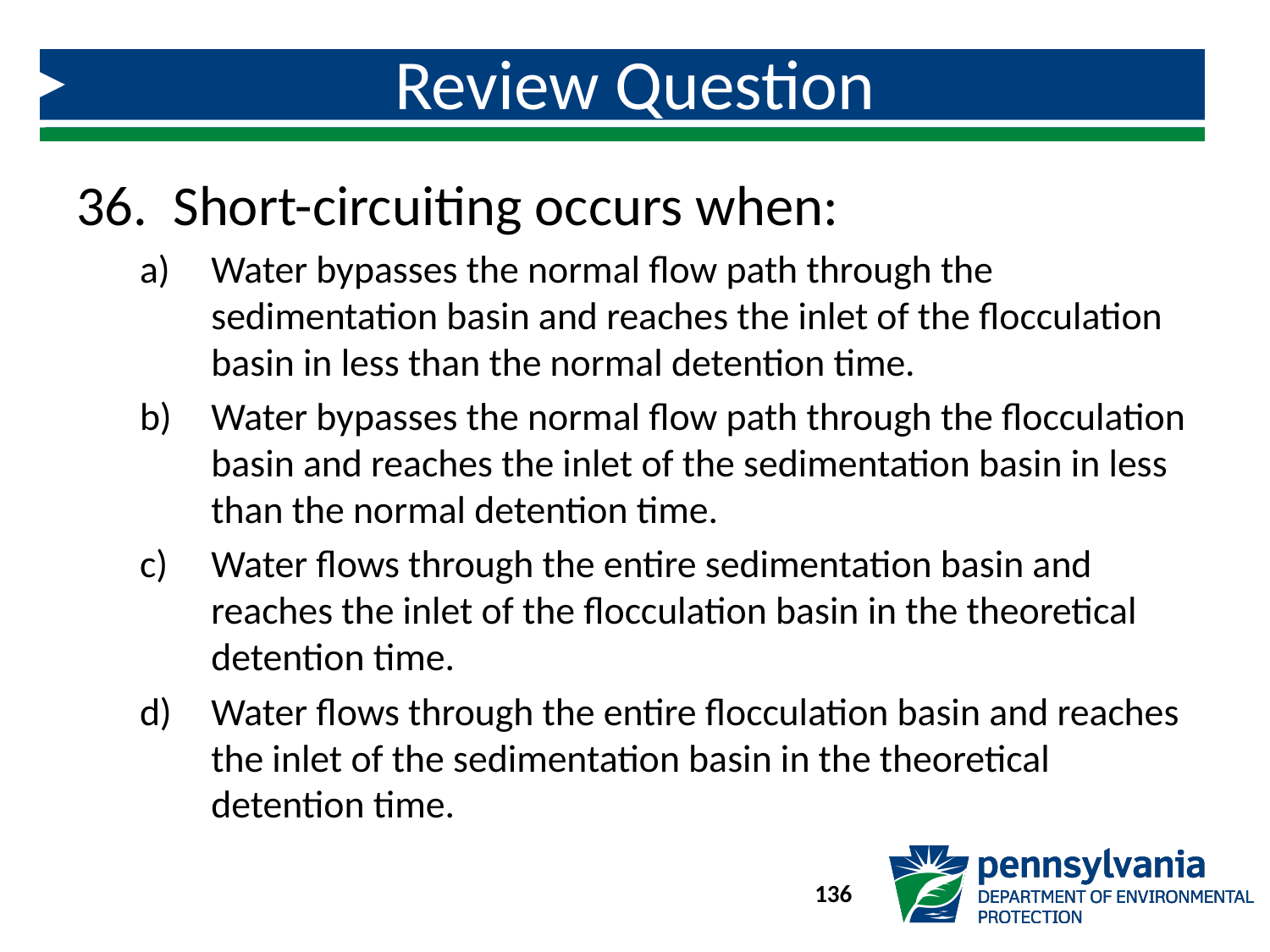

# Review Question
  Short-circuiting occurs when:
Water bypasses the normal flow path through the sedimentation basin and reaches the inlet of the flocculation basin in less than the normal detention time.
Water bypasses the normal flow path through the flocculation basin and reaches the inlet of the sedimentation basin in less than the normal detention time.
Water flows through the entire sedimentation basin and reaches the inlet of the flocculation basin in the theoretical detention time.
Water flows through the entire flocculation basin and reaches the inlet of the sedimentation basin in the theoretical detention time.

136